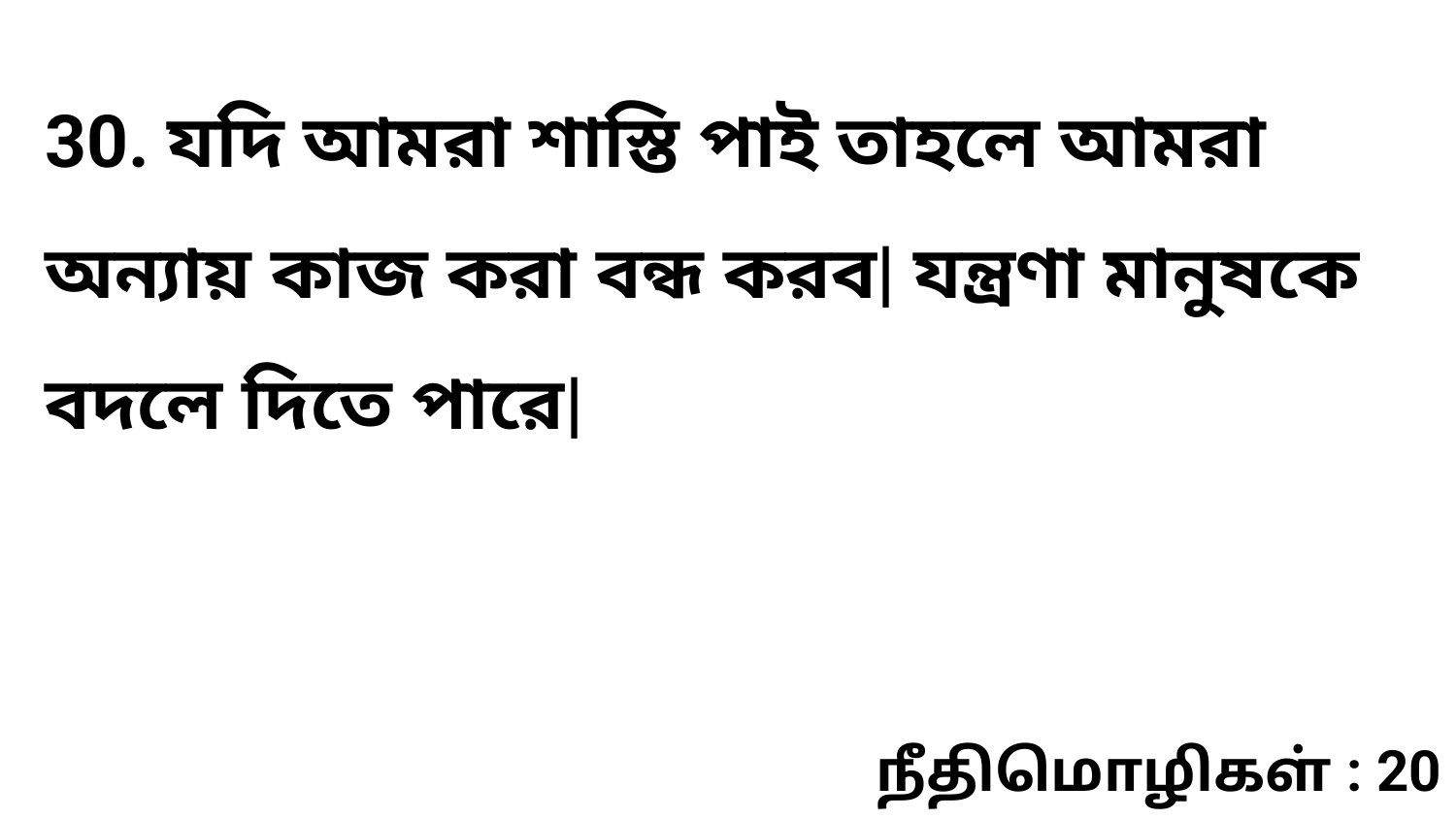

30. যদি আমরা শাস্তি পাই তাহলে আমরা অন্যায় কাজ করা বন্ধ করব| যন্ত্রণা মানুষকে বদলে দিতে পারে|
நீதிமொழிகள் : 20